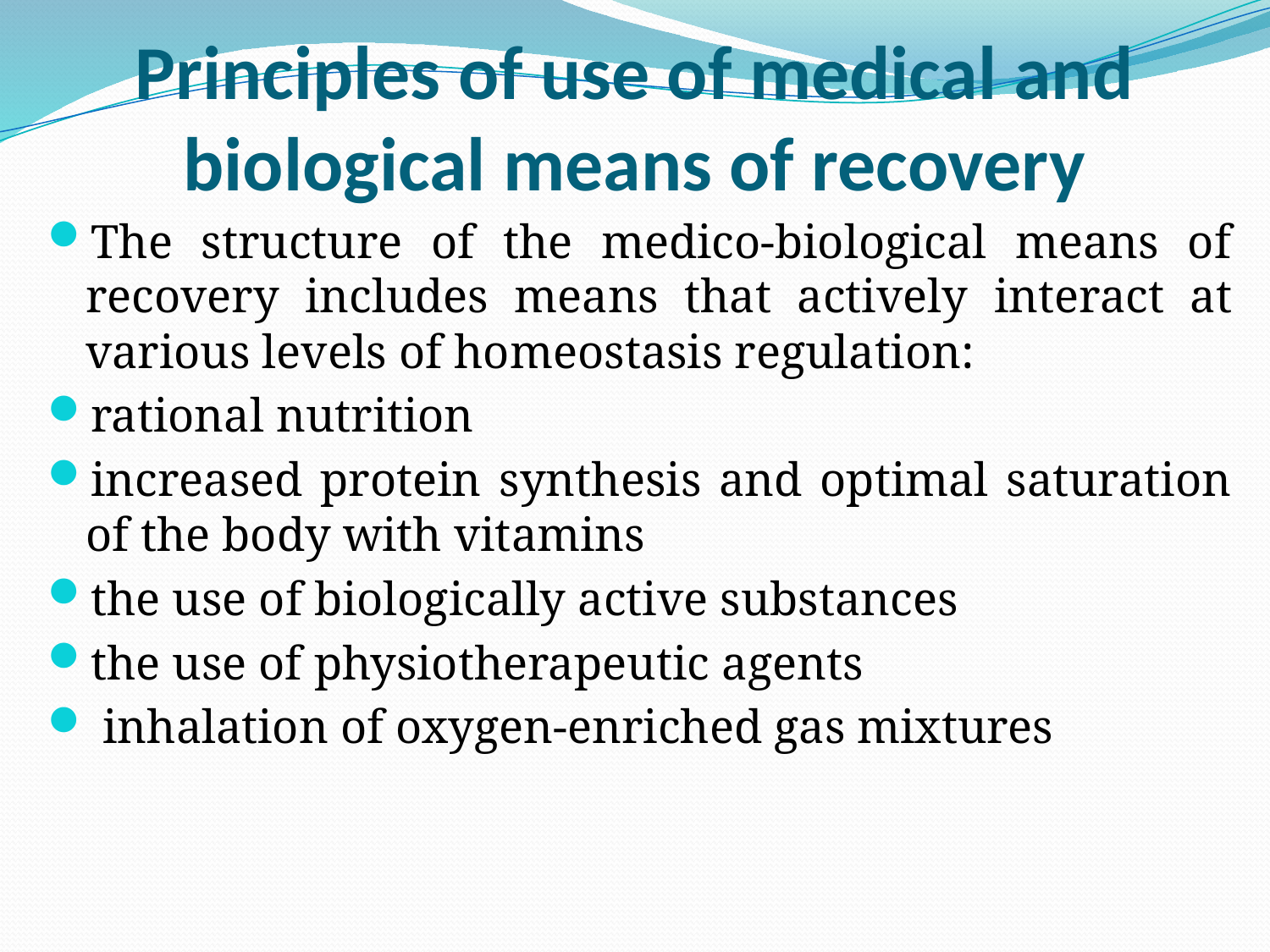

# Principles of use of medical and biological means of recovery
The structure of the medico-biological means of recovery includes means that actively interact at various levels of homeostasis regulation:
rational nutrition
increased protein synthesis and optimal saturation of the body with vitamins
the use of biologically active substances
the use of physiotherapeutic agents
 inhalation of oxygen-enriched gas mixtures